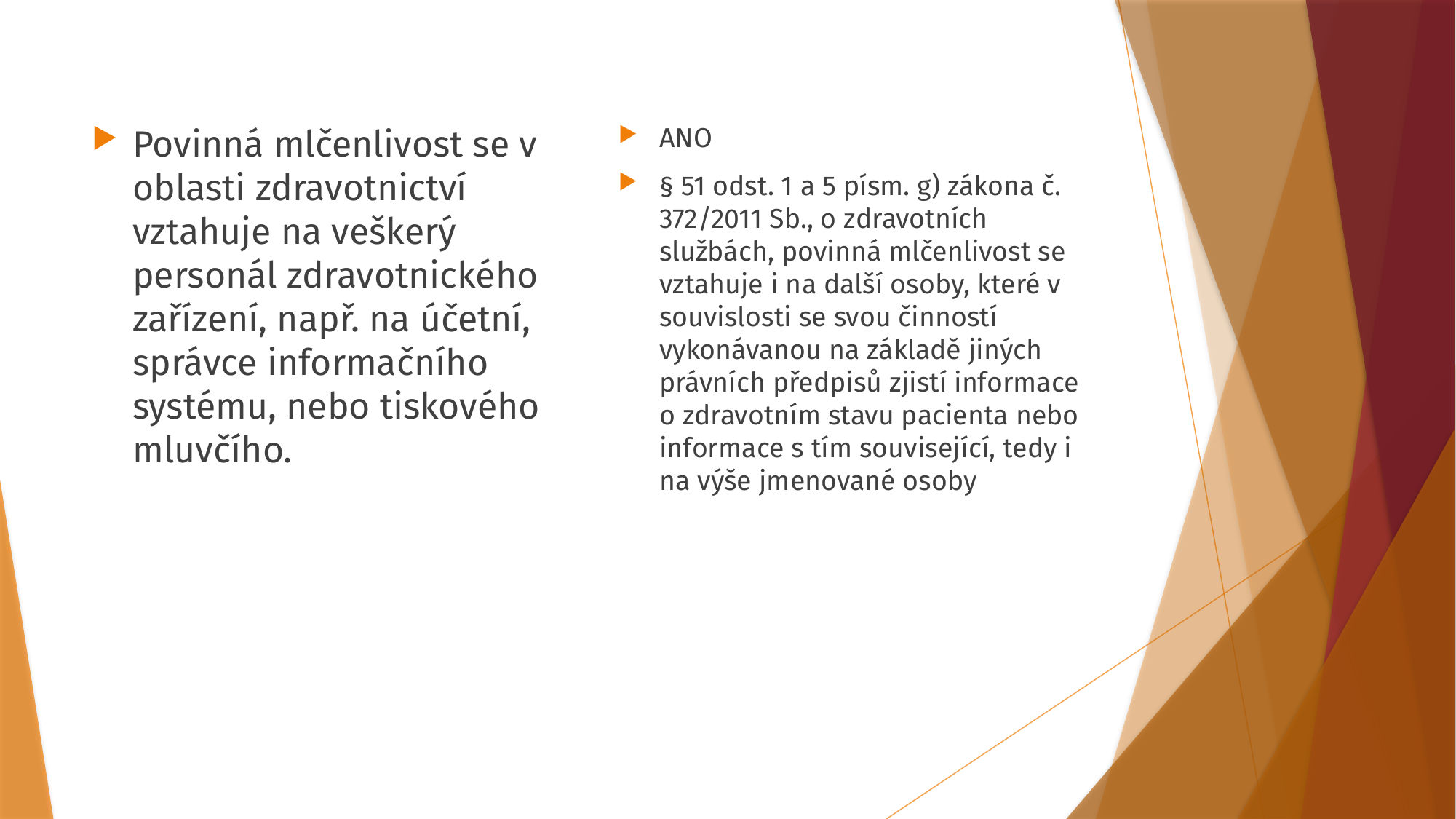

Povinná mlčenlivost se v oblasti zdravotnictví vztahuje na veškerý personál zdravotnického zařízení, např. na účetní, správce informačního systému, nebo tiskového mluvčího.
ANO
§ 51 odst. 1 a 5 písm. g) zákona č. 372/2011 Sb., o zdravotních službách, povinná mlčenlivost se vztahuje i na další osoby, které v souvislosti se svou činností vykonávanou na základě jiných právních předpisů zjistí informace o zdravotním stavu pacienta nebo informace s tím související, tedy i na výše jmenované osoby